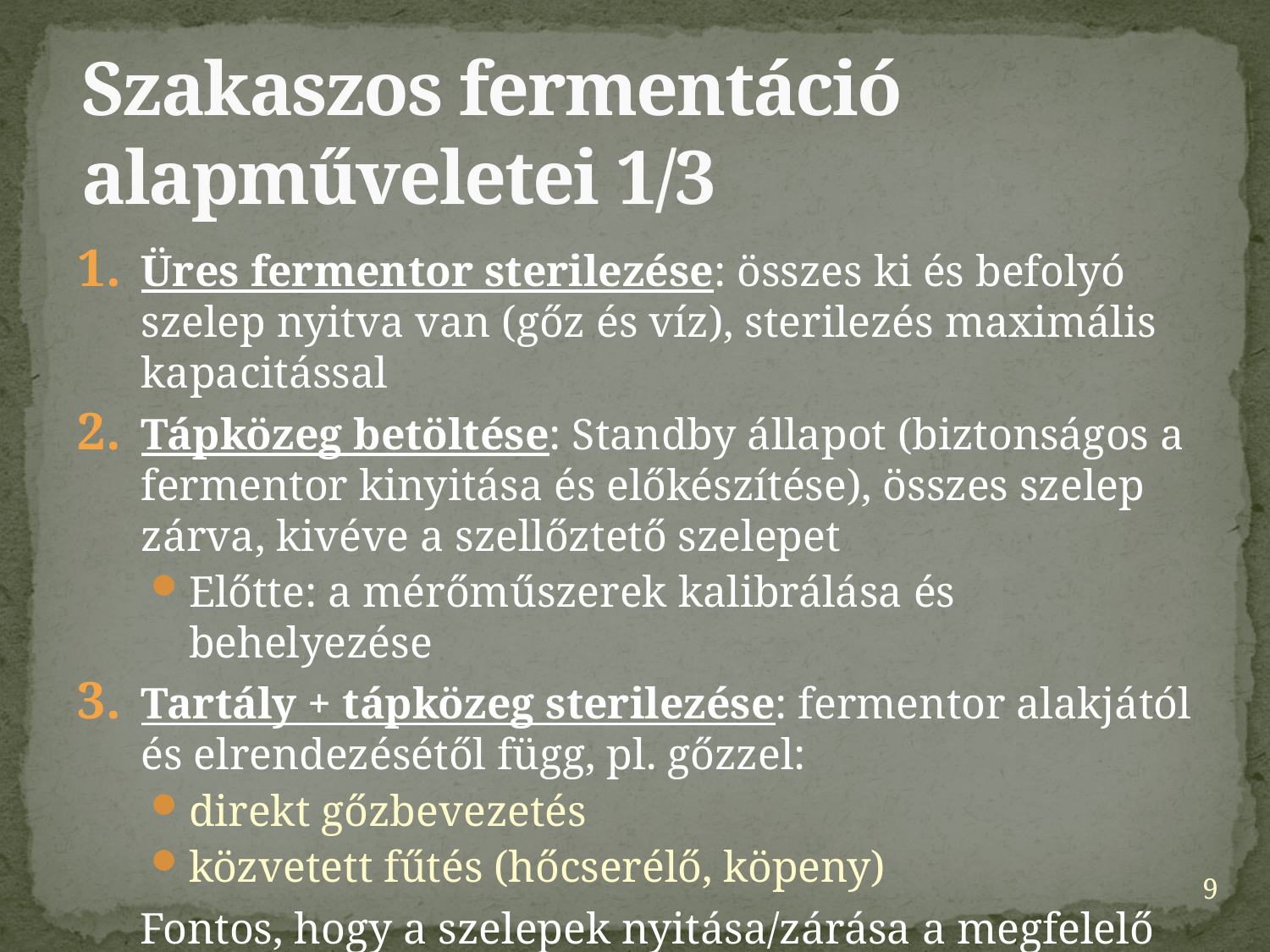

Szakaszos fermentáció alapműveletei 1/3
Üres fermentor sterilezése: összes ki és befolyó szelep nyitva van (gőz és víz), sterilezés maximális kapacitással
Tápközeg betöltése: Standby állapot (biztonságos a fermentor kinyitása és előkészítése), összes szelep zárva, kivéve a szellőztető szelepet
Előtte: a mérőműszerek kalibrálása és behelyezése
Tartály + tápközeg sterilezése: fermentor alakjától és elrendezésétől függ, pl. gőzzel:
direkt gőzbevezetés
közvetett fűtés (hőcserélő, köpeny)
Fontos, hogy a szelepek nyitása/zárása a megfelelő sorrendben történjen!
9